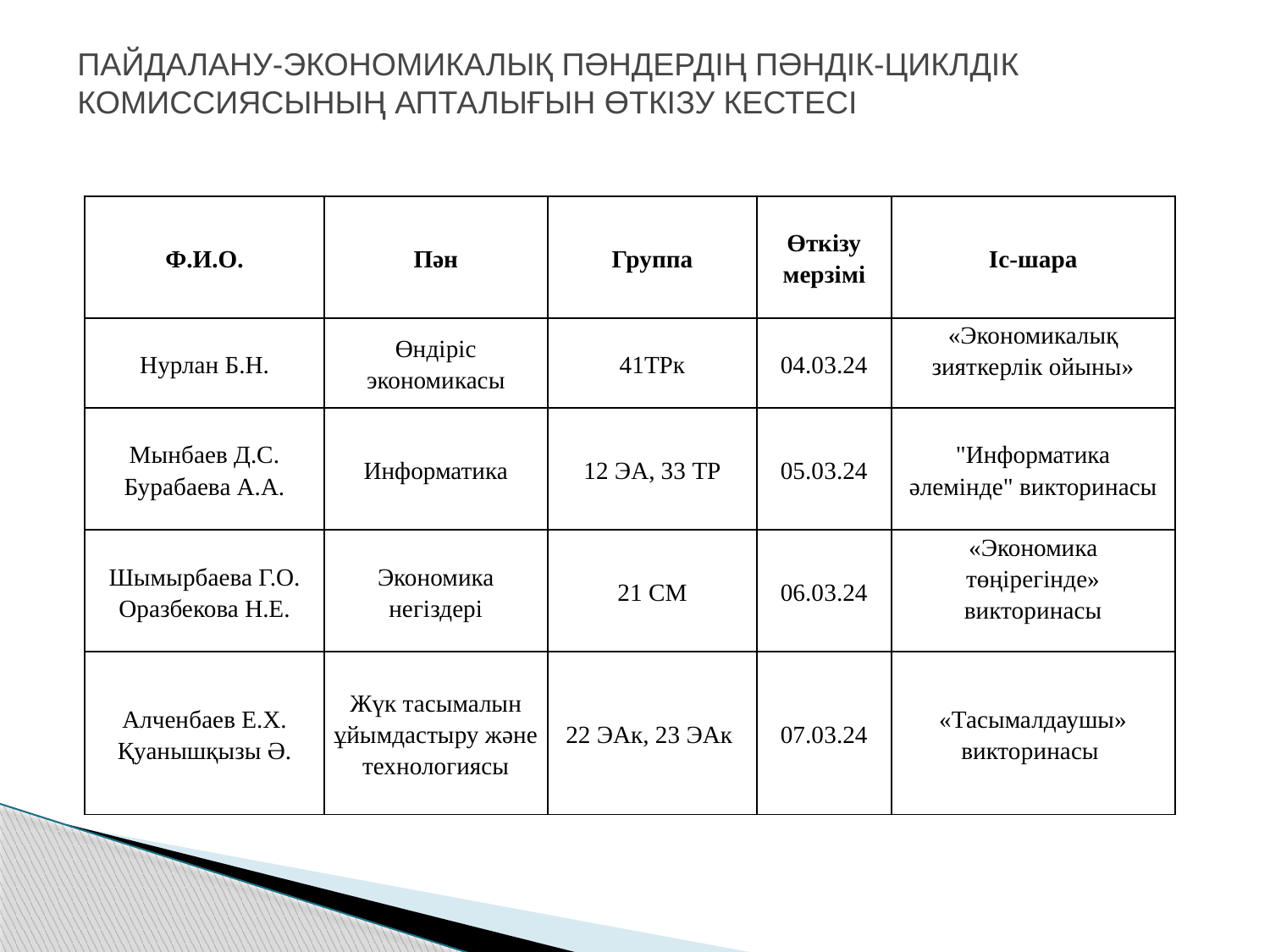

# ПАЙДАЛАНУ-ЭКОНОМИКАЛЫҚ ПӘНДЕРДІҢ ПӘНДІК-ЦИКЛДІК КОМИССИЯСЫНЫҢ АПТАЛЫҒЫН ӨТКІЗУ КЕСТЕСІ
| Ф.И.О. | Пән | Группа | Өткізу мерзімі | Іс-шара |
| --- | --- | --- | --- | --- |
| Нурлан Б.Н. | Өндіріс экономикасы | 41ТРк | 04.03.24 | «Экономикалық зияткерлік ойыны» |
| Мынбаев Д.С. Бурабаева А.А. | Информатика | 12 ЭА, 33 ТР | 05.03.24 | "Информатика әлемінде" викторинасы |
| Шымырбаева Г.О. Оразбекова Н.Е. | Экономика негіздері | 21 СМ | 06.03.24 | «Экономика төңірегінде» викторинасы |
| Алченбаев Е.Х. Қуанышқызы Ә. | Жүк тасымалын ұйымдастыру және технологиясы | 22 ЭАк, 23 ЭАк | 07.03.24 | «Тасымалдаушы» викторинасы |